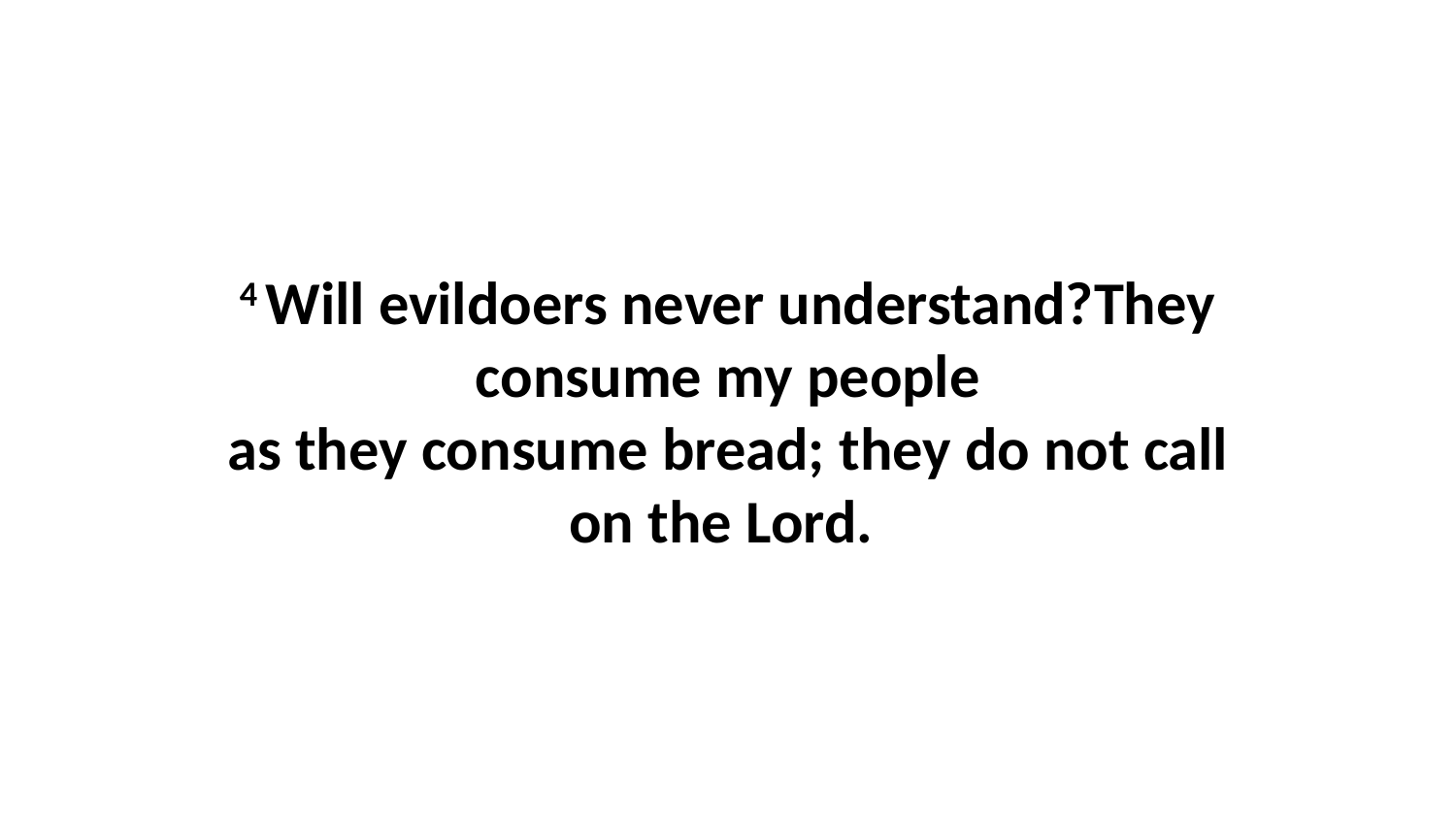

4 Will evildoers never understand?They consume my people as they consume bread; they do not call on the Lord.